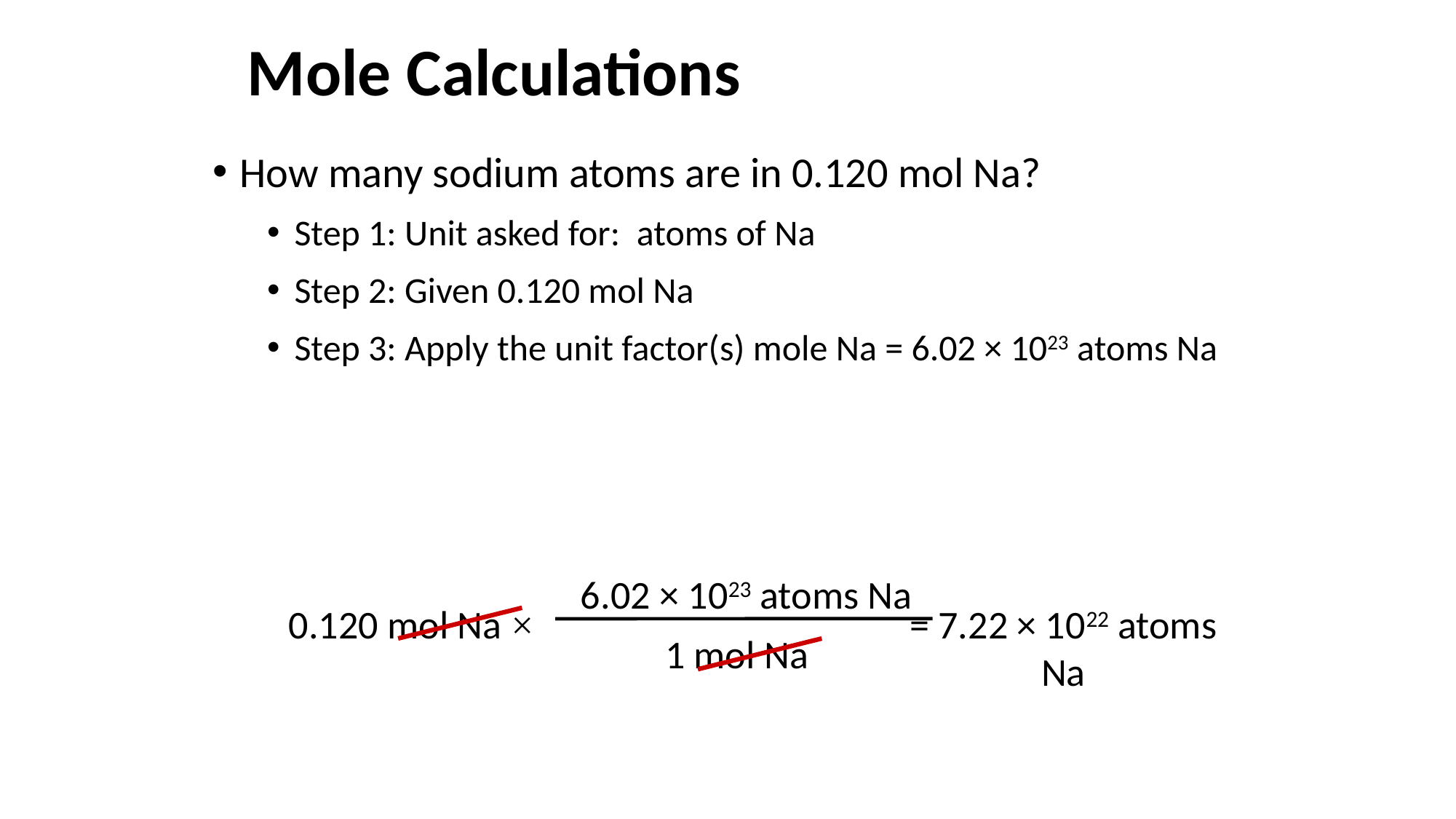

# Mole Calculations
How many sodium atoms are in 0.120 mol Na?
Step 1: Unit asked for:  atoms of Na
Step 2: Given 0.120 mol Na
Step 3: Apply the unit factor(s) mole Na = 6.02 × 1023 atoms Na
6.02 × 1023 atoms Na
= 7.22 × 1022 atoms Na
0.120 mol Na ×

1 mol Na